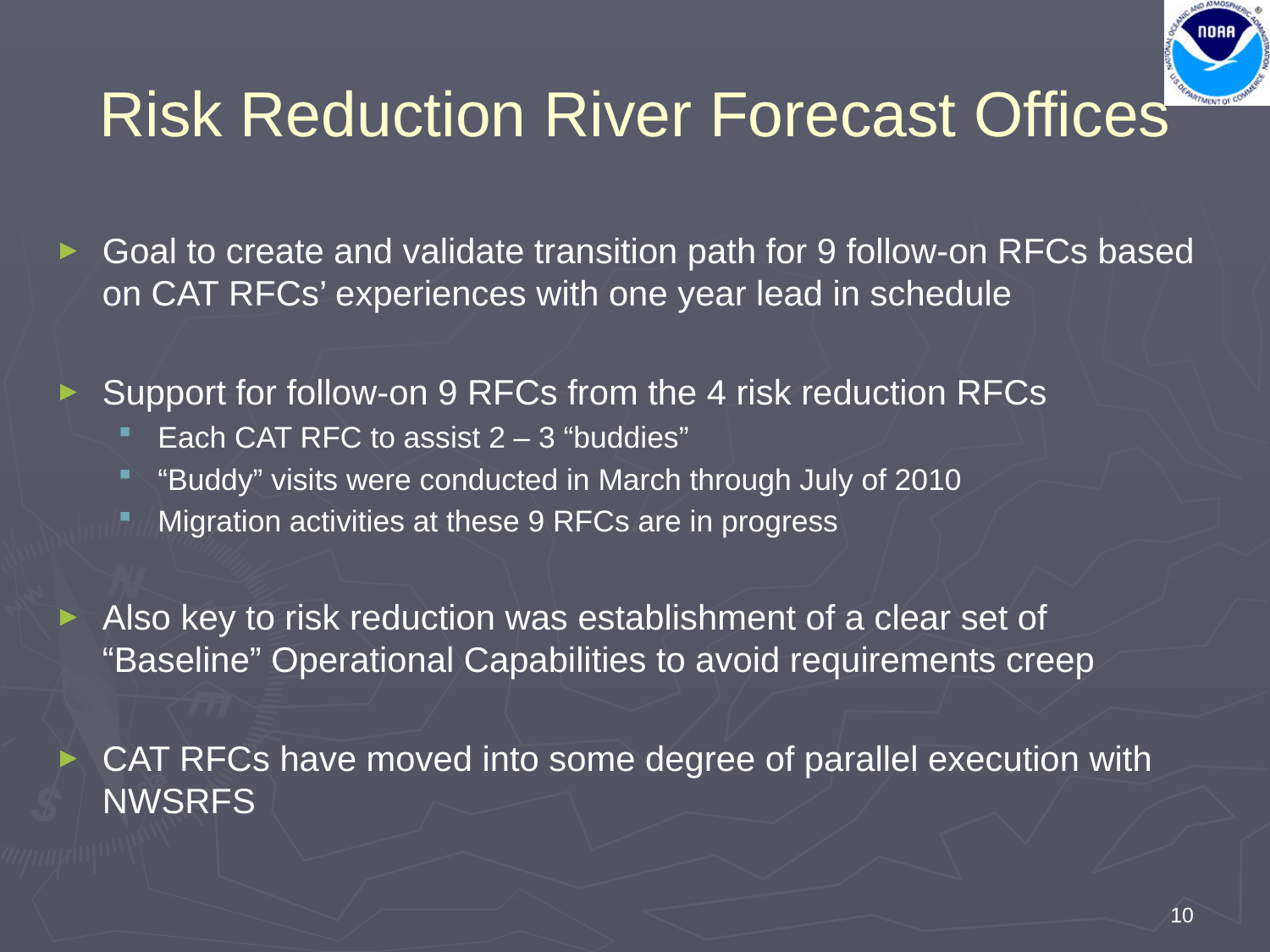

Risk Reduction River Forecast Offices
Goal to create and validate transition path for 9 follow-on RFCs based on CAT RFCs’ experiences with one year lead in schedule

Support for follow-on 9 RFCs from the 4 risk reduction RFCs
Each CAT RFC to assist 2 – 3 “buddies”
“Buddy” visits were conducted in March through July of 2010
Migration activities at these 9 RFCs are in progress

Also key to risk reduction was establishment of a clear set of “Baseline” Operational Capabilities to avoid requirements creep

CAT RFCs have moved into some degree of parallel execution with NWSRFS
10